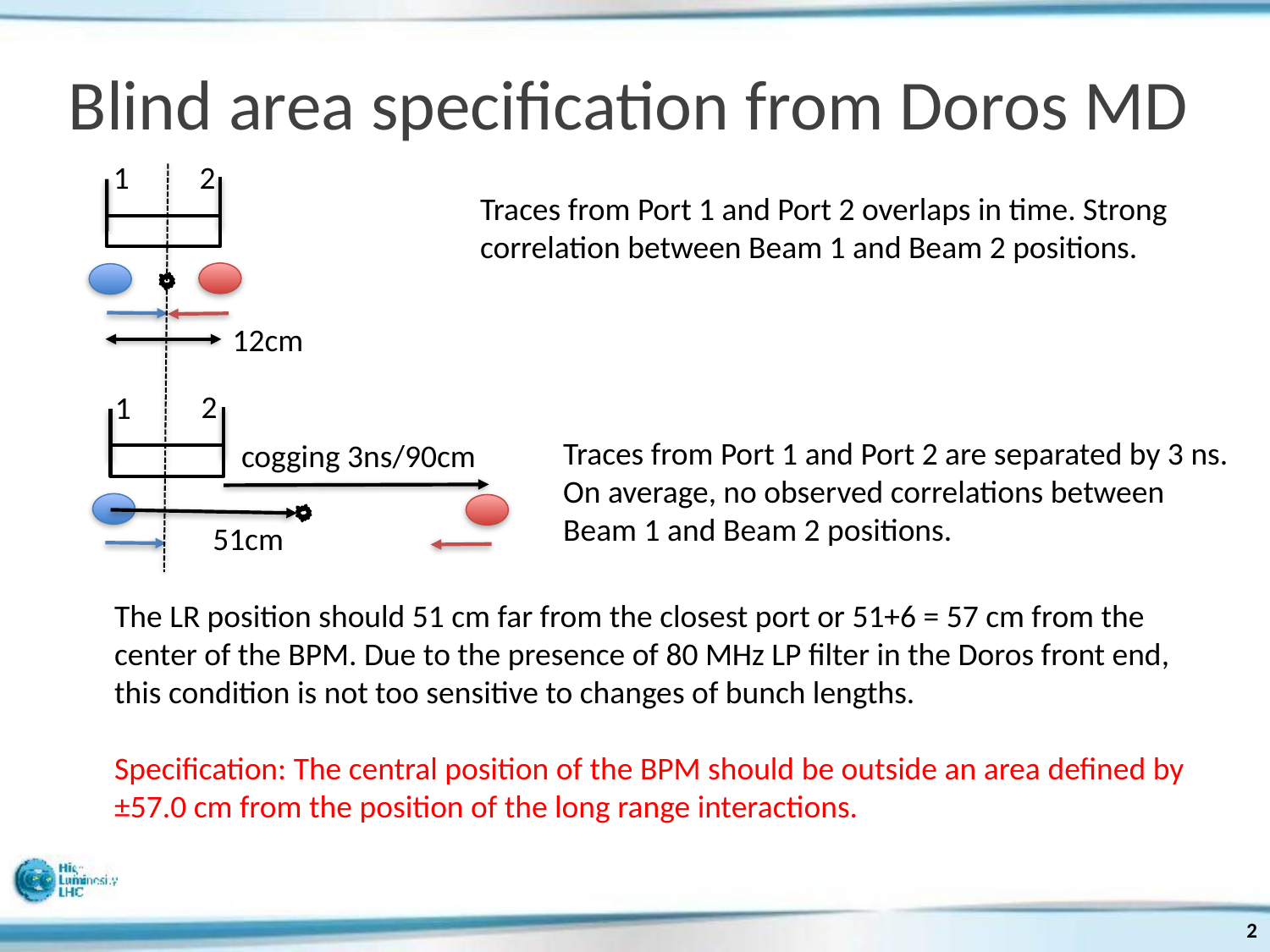

# Blind area specification from Doros MD
2
1
Traces from Port 1 and Port 2 overlaps in time. Strong correlation between Beam 1 and Beam 2 positions.

12cm
2
1
Traces from Port 1 and Port 2 are separated by 3 ns. On average, no observed correlations between Beam 1 and Beam 2 positions.
cogging 3ns/90cm

51cm
The LR position should 51 cm far from the closest port or 51+6 = 57 cm from the center of the BPM. Due to the presence of 80 MHz LP filter in the Doros front end, this condition is not too sensitive to changes of bunch lengths.

Specification: The central position of the BPM should be outside an area defined by ±57.0 cm from the position of the long range interactions.

2